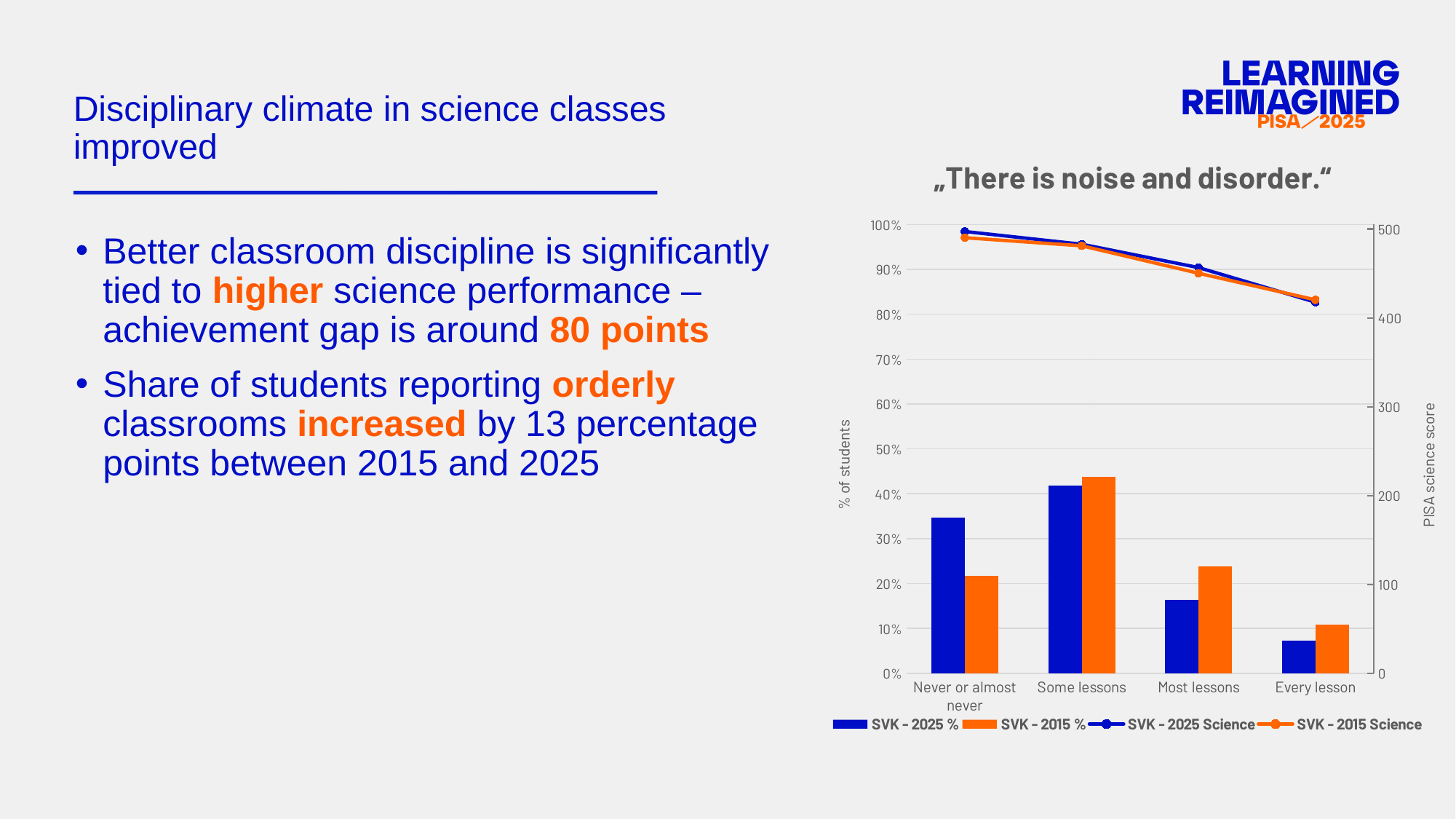

# Disciplinary climate in science classes improved

### Chart: „There is noise and disorder.“

| Category | SVK - 2025 | SVK - 2015 | SVK - 2025 | SVK - 2015 |
|---|---|---|---|---|
| Never or almost never | 0.3461 | 0.2164 | 497.12 | 490.18 |
| Some lessons | 0.4186 | 0.4375 | 482.81 | 481.07 |
| Most lessons | 0.1626 | 0.2379 | 456.55 | 450.17 |
| Every lesson | 0.0727 | 0.1083 | 417.64 | 420.23 |
Better classroom discipline is significantly tied to higher science performance – achievement gap is around 80 points
Share of students reporting orderly classrooms increased by 13 percentage points between 2015 and 2025